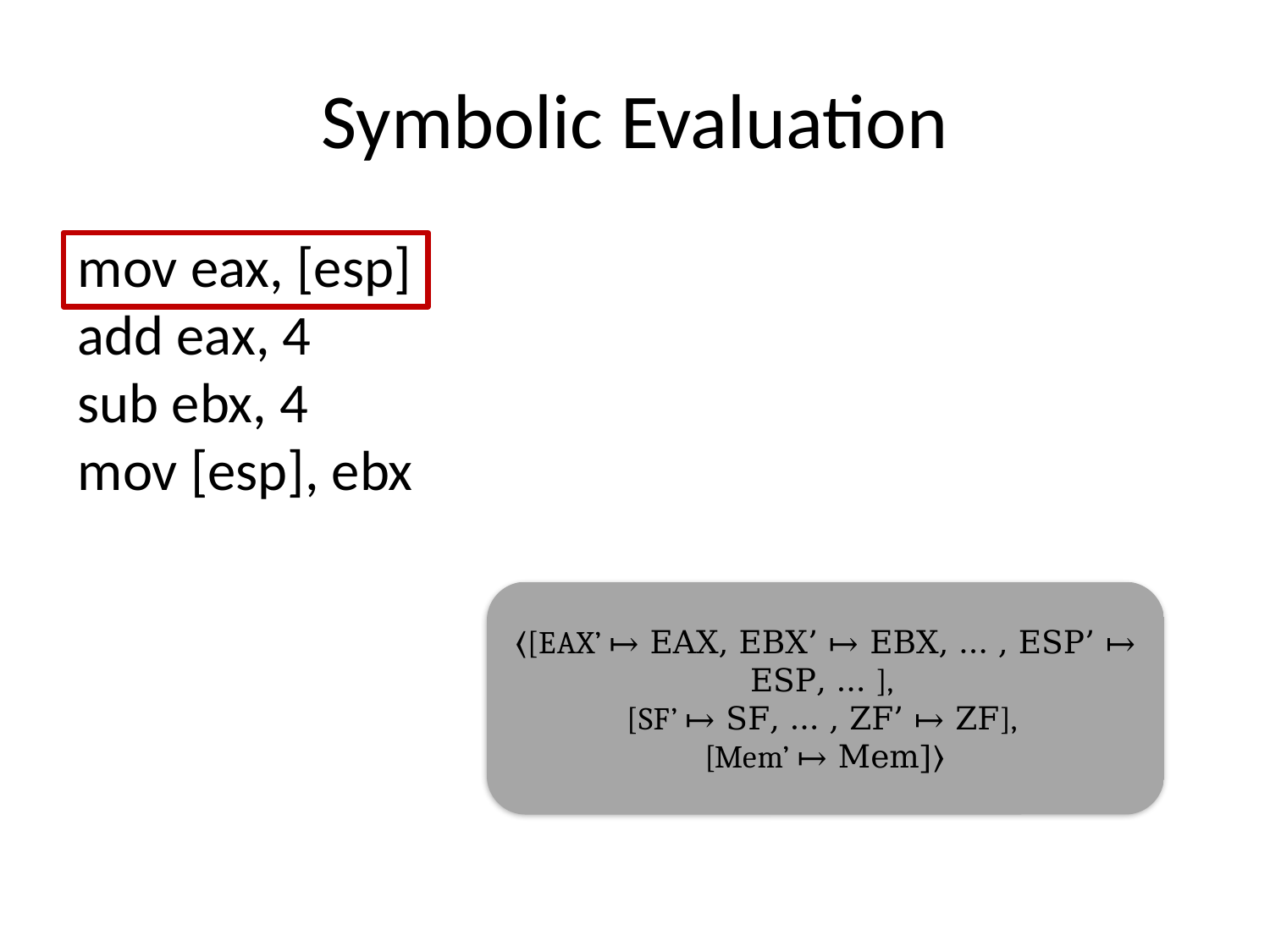

# Symbolic Evaluation

mov eax, [esp]
add eax, 4
sub ebx, 4
mov [esp], ebx

⟨[EAX’ ↦ EAX, EBX’ ↦ EBX, … , ESP’ ↦ ESP, … ],
[SF’ ↦ SF, … , ZF’ ↦ ZF],
[Mem’ ↦ Mem]⟩